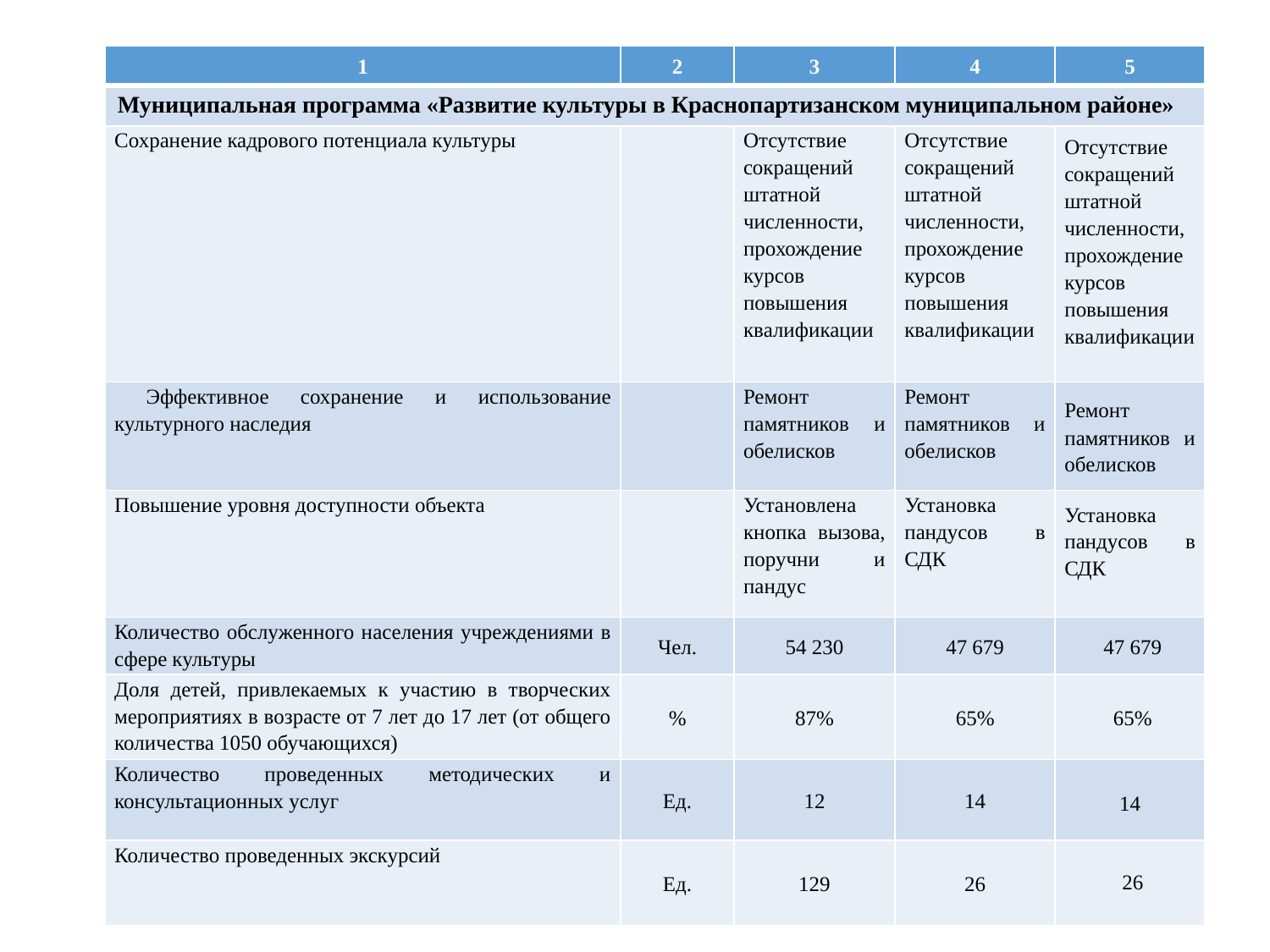

| 1 | 2 | 3 | 4 | 5 |
| --- | --- | --- | --- | --- |
| Муниципальная программа «Развитие культуры в Краснопартизанском муниципальном районе» |  |  |  |  |
| Сохранение кадрового потенциала культуры |  | Отсутствие сокращений штатной численности, прохождение курсов повышения квалификации | Отсутствие сокращений штатной численности, прохождение курсов повышения квалификации | Отсутствие сокращений штатной численности, прохождение курсов повышения квалификации |
| Эффективное сохранение и использование культурного наследия |  | Ремонт памятников и обелисков | Ремонт памятников и обелисков | Ремонт памятников и обелисков |
| Повышение уровня доступности объекта |  | Установлена кнопка вызова, поручни и пандус | Установка пандусов в СДК | Установка пандусов в СДК |
| Количество обслуженного населения учреждениями в сфере культуры | Чел. | 54 230 | 47 679 | 47 679 |
| Доля детей, привлекаемых к участию в творческих мероприятиях в возрасте от 7 лет до 17 лет (от общего количества 1050 обучающихся) | % | 87% | 65% | 65% |
| Количество проведенных методических и консультационных услуг | Ед. | 12 | 14 | 14 |
| Количество проведенных экскурсий | Ед. | 129 | 26 | 26 |